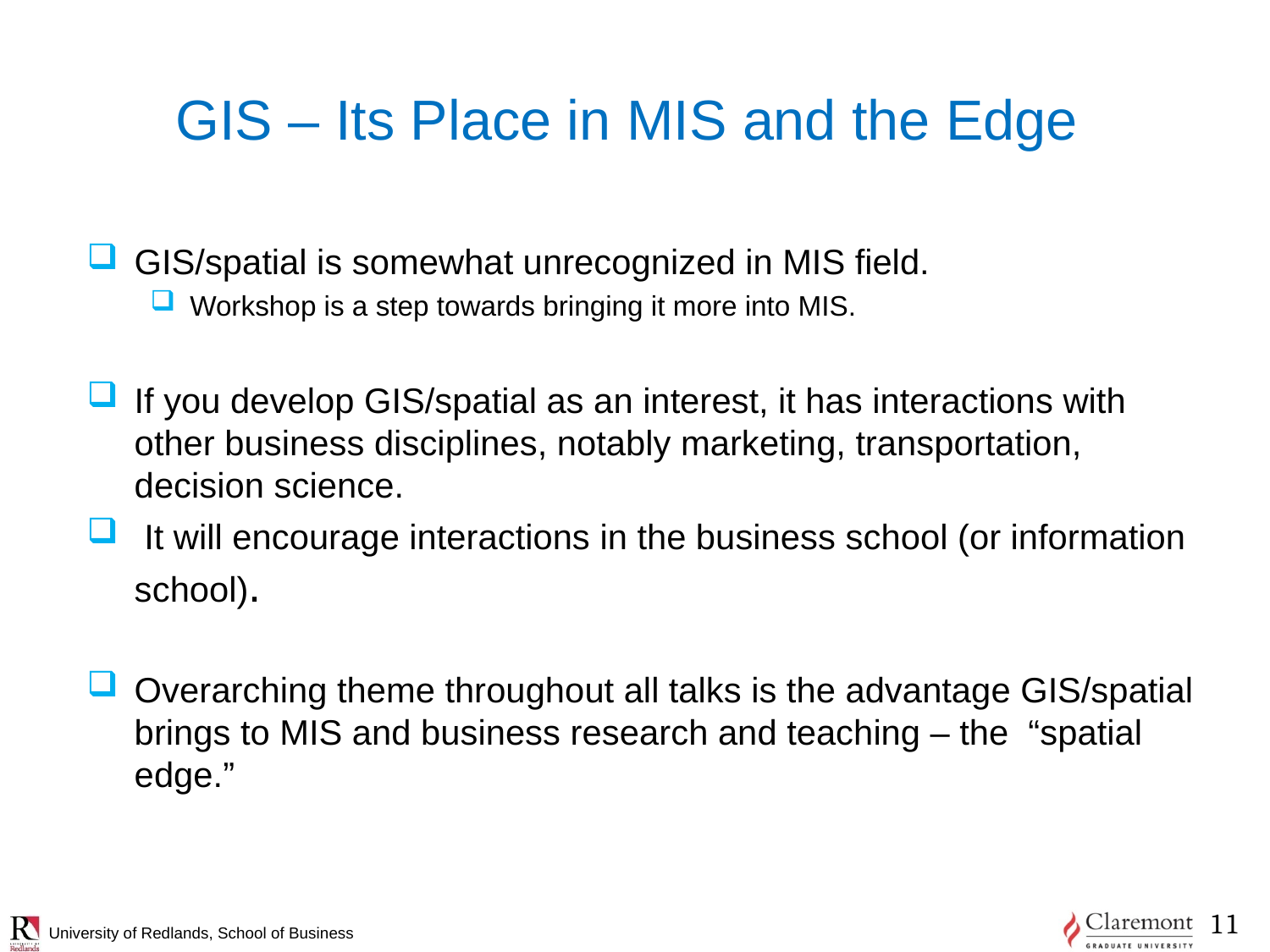

# GIS – Its Place in MIS and the Edge

GIS/spatial is somewhat unrecognized in MIS field.
Workshop is a step towards bringing it more into MIS.

If you develop GIS/spatial as an interest, it has interactions with other business disciplines, notably marketing, transportation, decision science.
 It will encourage interactions in the business school (or information school).

Overarching theme throughout all talks is the advantage GIS/spatial brings to MIS and business research and teaching – the  “spatial edge.”
11